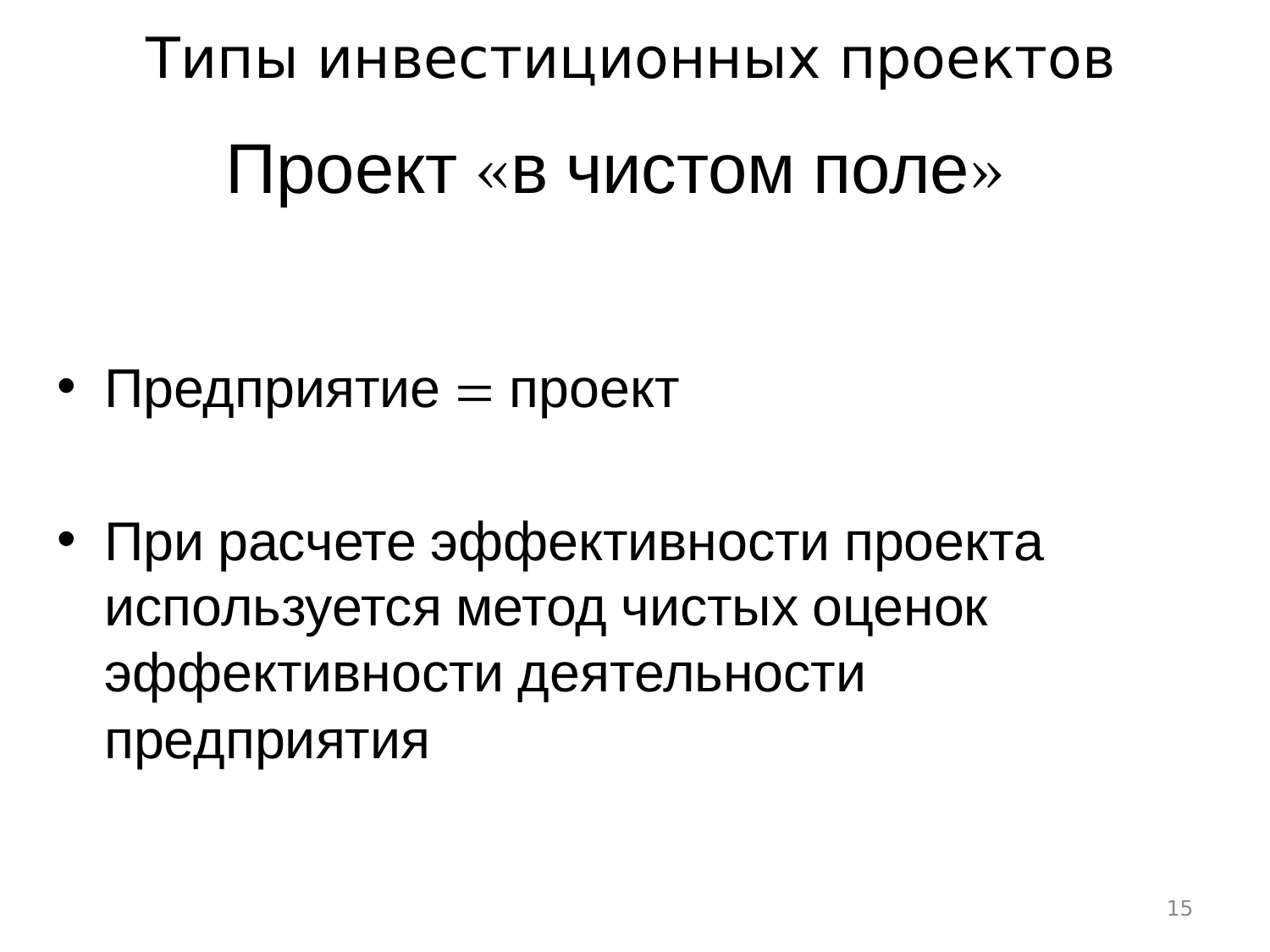

Типы инвестиционных проектов
# Проект «в чистом поле»
Предприятие = проект

При расчете эффективности проекта используется метод чистых оценок эффективности деятельности предприятия
15